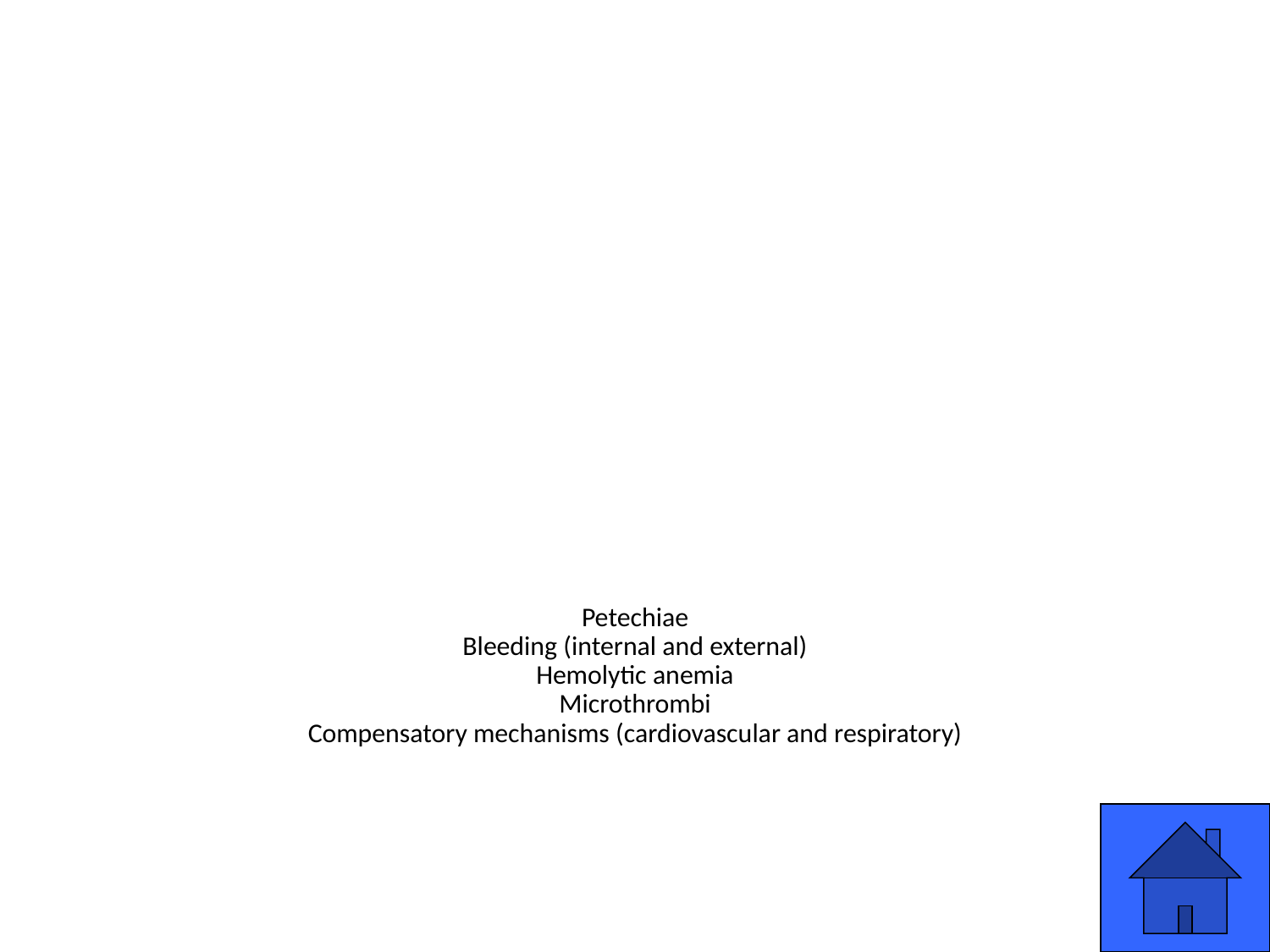

# Petechiae Bleeding (internal and external) Hemolytic anemia Microthrombi Compensatory mechanisms (cardiovascular and respiratory)